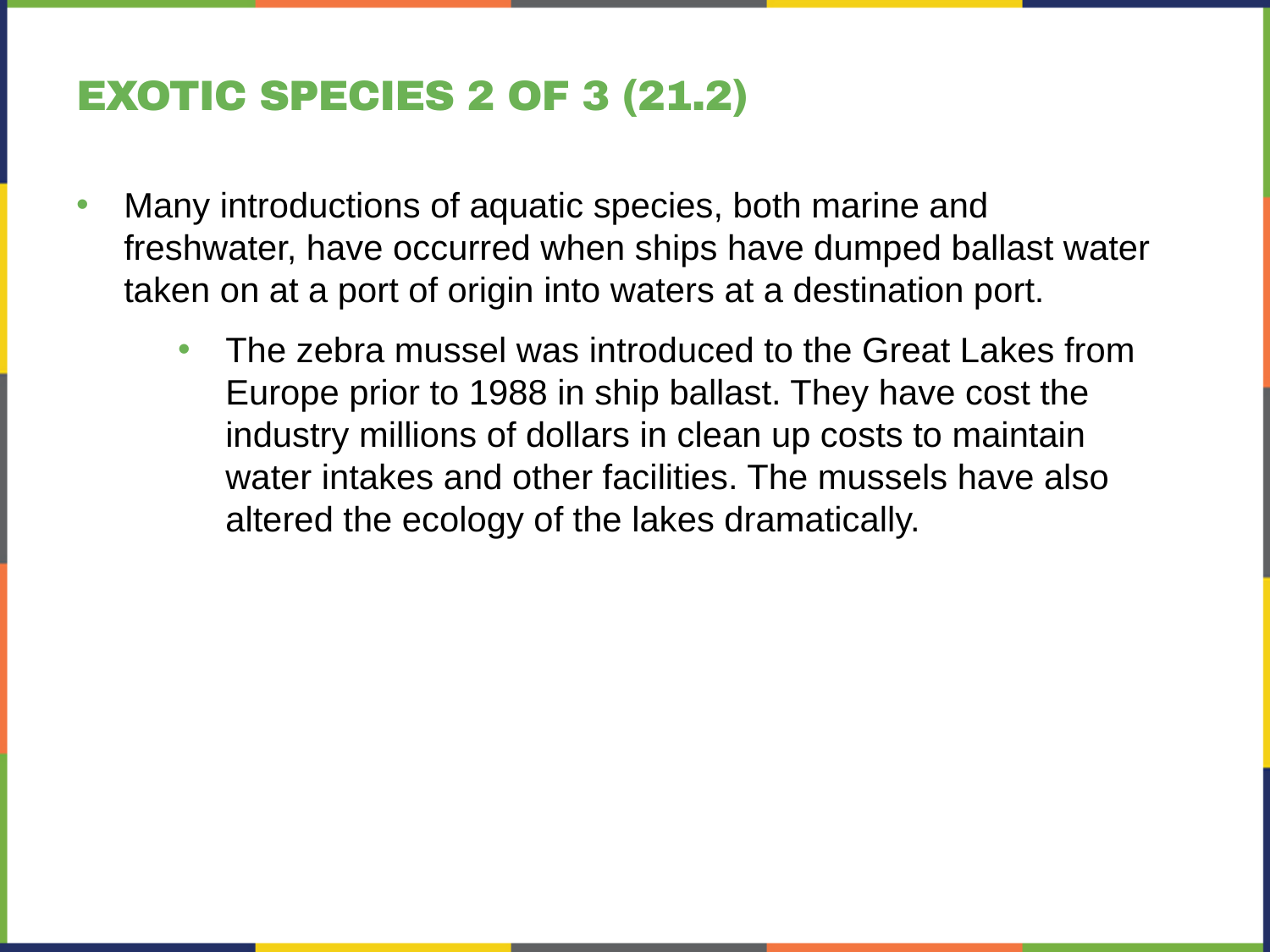

# Exotic species 2 of 3 (21.2)
Many introductions of aquatic species, both marine and freshwater, have occurred when ships have dumped ballast water taken on at a port of origin into waters at a destination port.
The zebra mussel was introduced to the Great Lakes from Europe prior to 1988 in ship ballast. They have cost the industry millions of dollars in clean up costs to maintain water intakes and other facilities. The mussels have also altered the ecology of the lakes dramatically.